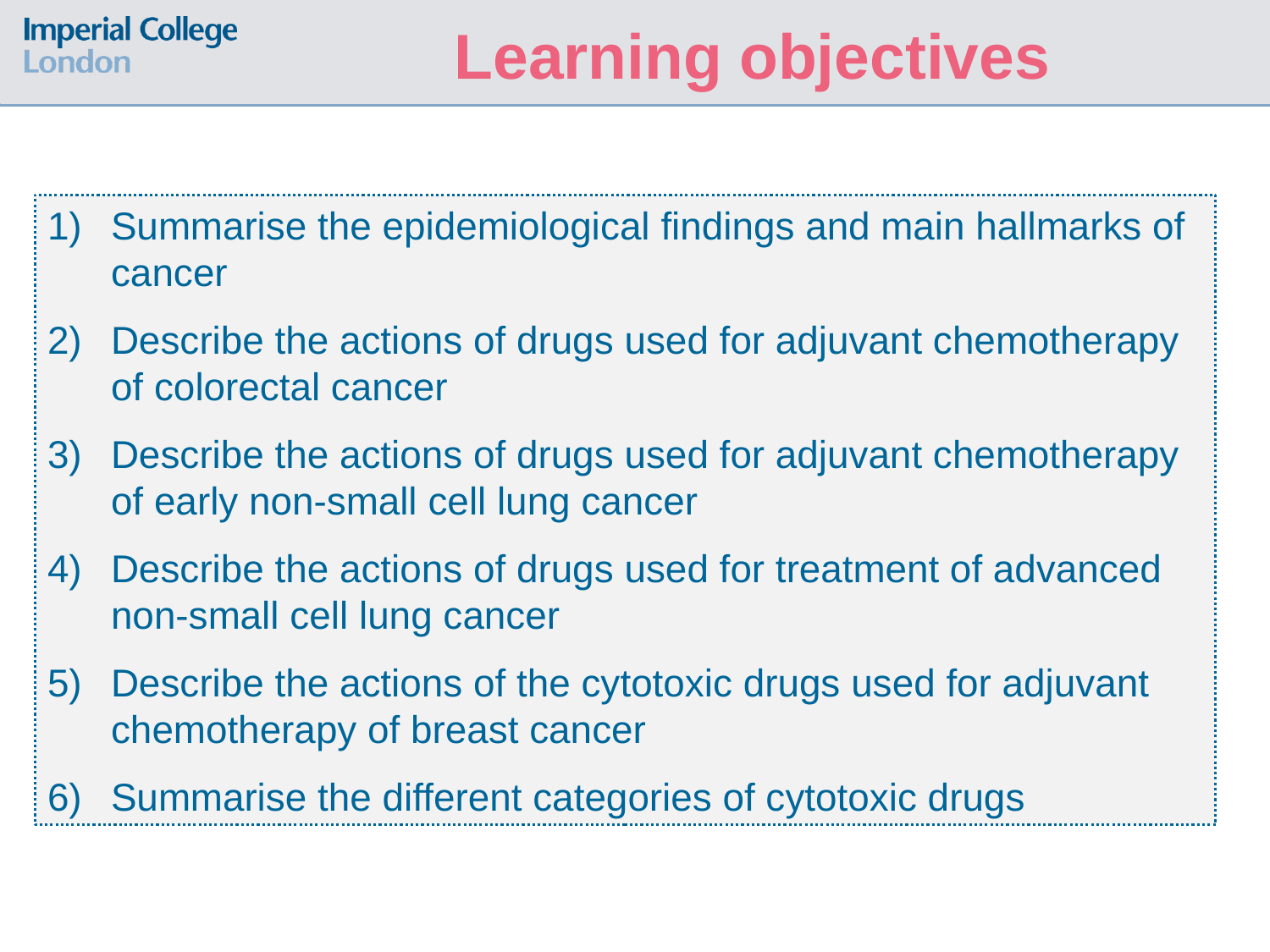

Learning objectives
1)	Summarise the epidemiological findings and main hallmarks of cancer
2)	Describe the actions of drugs used for adjuvant chemotherapy of colorectal cancer
3)	Describe the actions of drugs used for adjuvant chemotherapy of early non-small cell lung cancer
4)	Describe the actions of drugs used for treatment of advanced non-small cell lung cancer
5)	Describe the actions of the cytotoxic drugs used for adjuvant chemotherapy of breast cancer
6)	Summarise the different categories of cytotoxic drugs